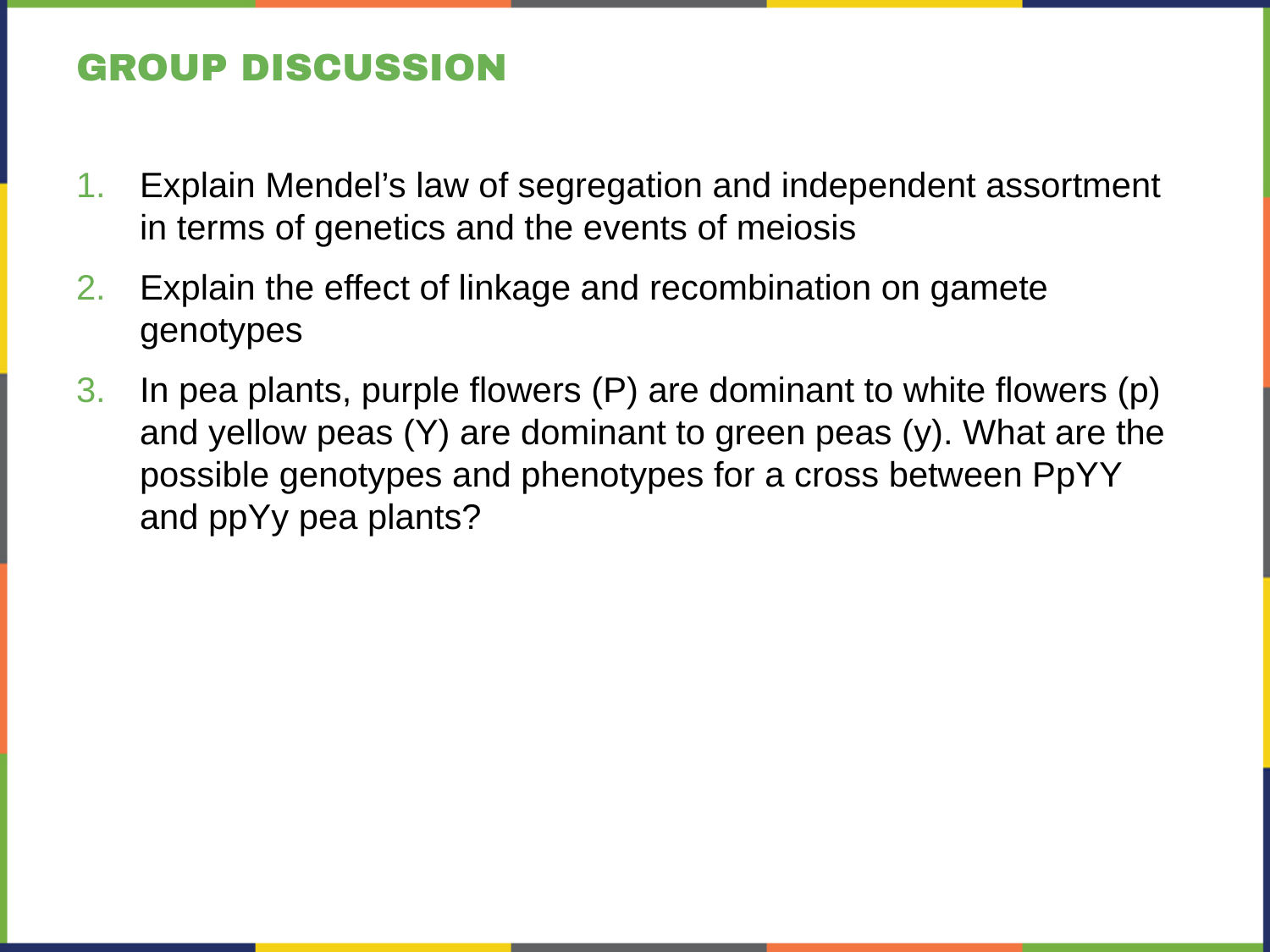

# GROUP DISCUSSION
Explain Mendel’s law of segregation and independent assortment in terms of genetics and the events of meiosis
Explain the effect of linkage and recombination on gamete genotypes
In pea plants, purple flowers (P) are dominant to white flowers (p) and yellow peas (Y) are dominant to green peas (y). What are the possible genotypes and phenotypes for a cross between PpYY and ppYy pea plants?